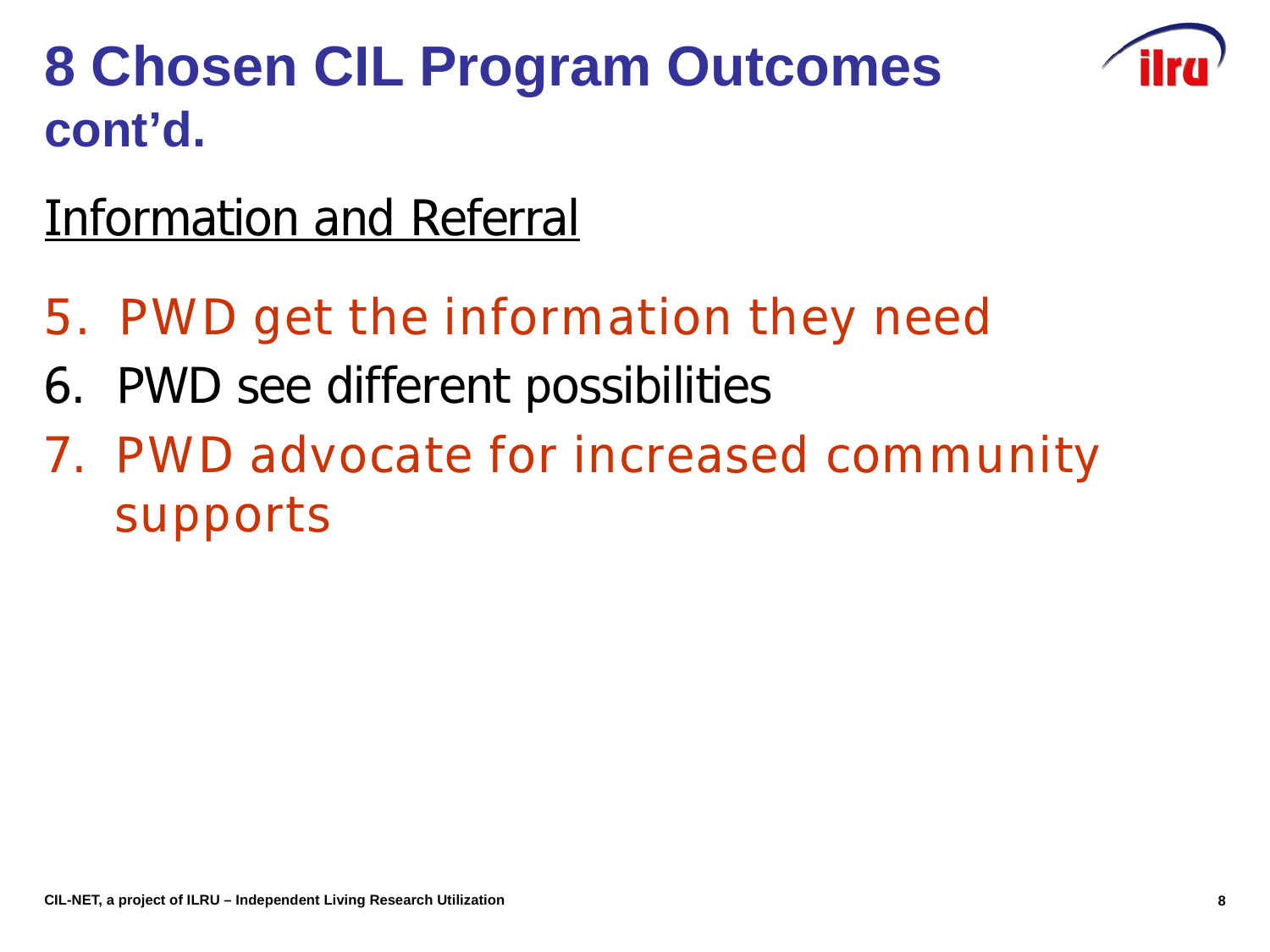

# 8 Chosen CIL Program Outcomes cont’d.
Information and Referral

5.  PWD get the information they need
6.  PWD see different possibilities
7.  PWD advocate for increased community supports